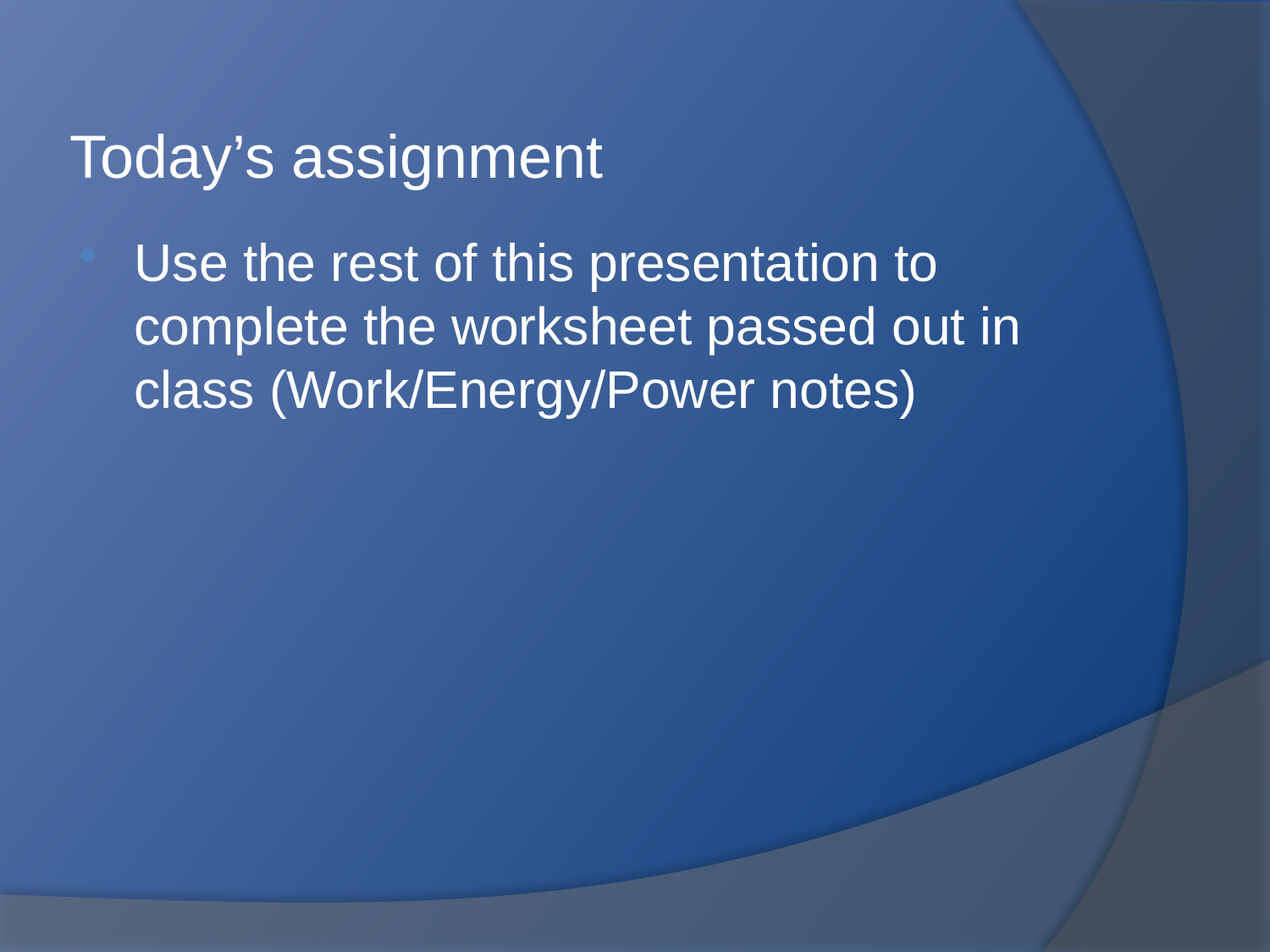

# Today’s assignment
Use the rest of this presentation to complete the worksheet passed out in class (Work/Energy/Power notes)